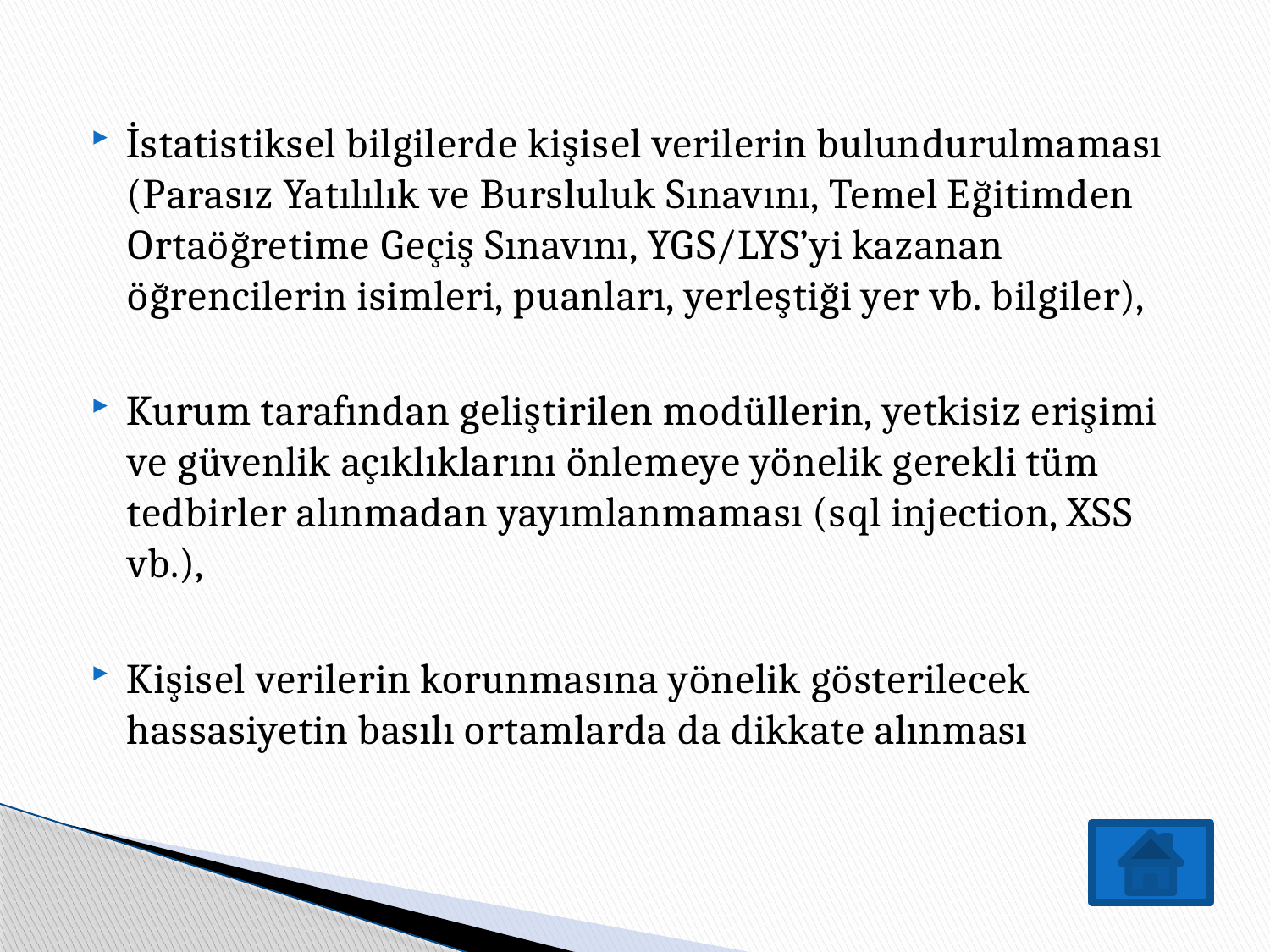

İstatistiksel bilgilerde kişisel verilerin bulundurulmaması (Parasız Yatılılık ve Bursluluk Sınavını, Temel Eğitimden Ortaöğretime Geçiş Sınavını, YGS/LYS’yi kazanan öğrencilerin isimleri, puanları, yerleştiği yer vb. bilgiler),

Kurum tarafından geliştirilen modüllerin, yetkisiz erişimi ve güvenlik açıklıklarını önlemeye yönelik gerekli tüm tedbirler alınmadan yayımlanmaması (sql injection, XSS vb.),

Kişisel verilerin korunmasına yönelik gösterilecek hassasiyetin basılı ortamlarda da dikkate alınması